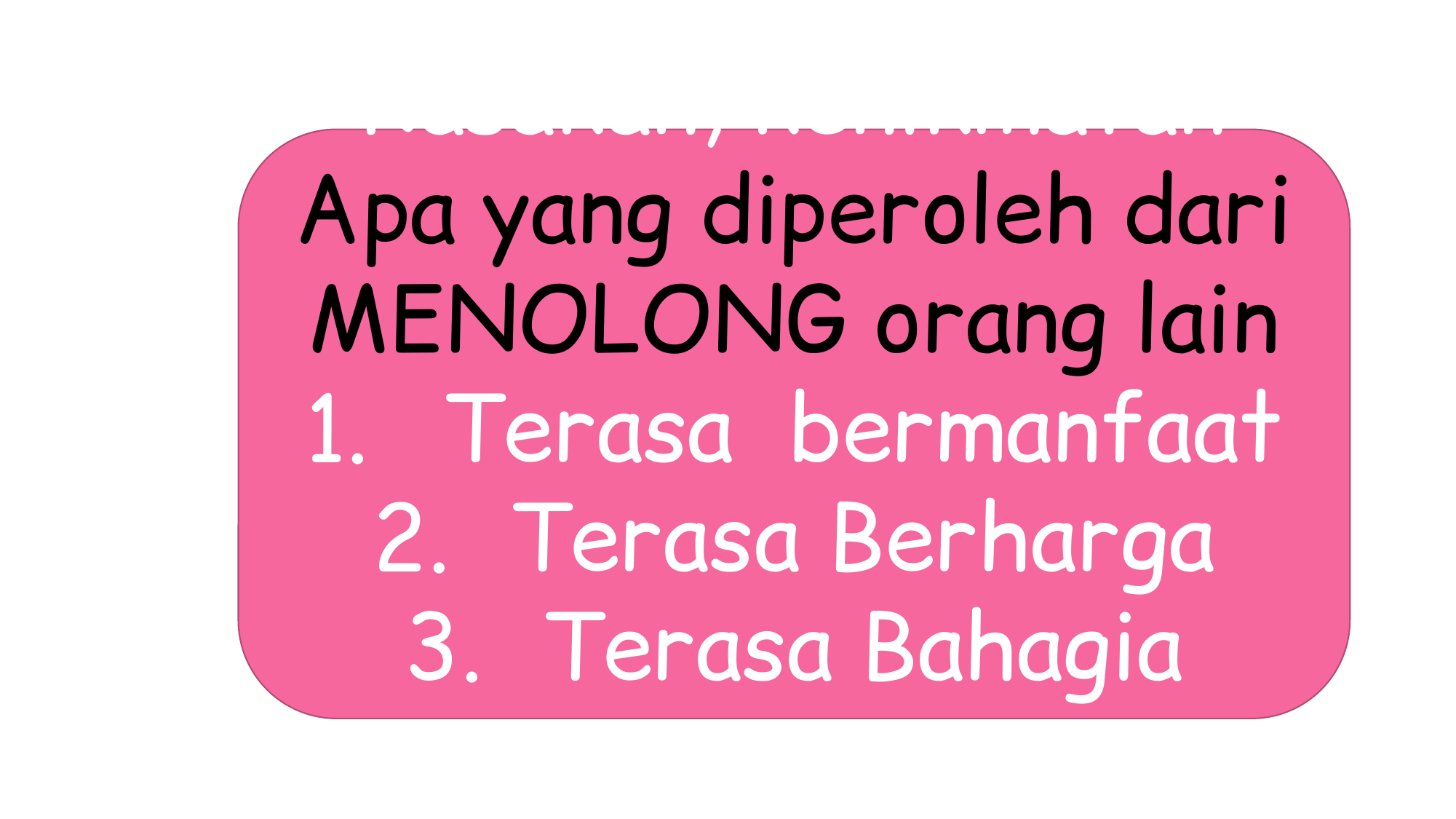

Rasakan, kenikmatan Apa yang diperoleh dari MENOLONG orang lain
Terasa  bermanfaat
Terasa Berharga
Terasa Bahagia